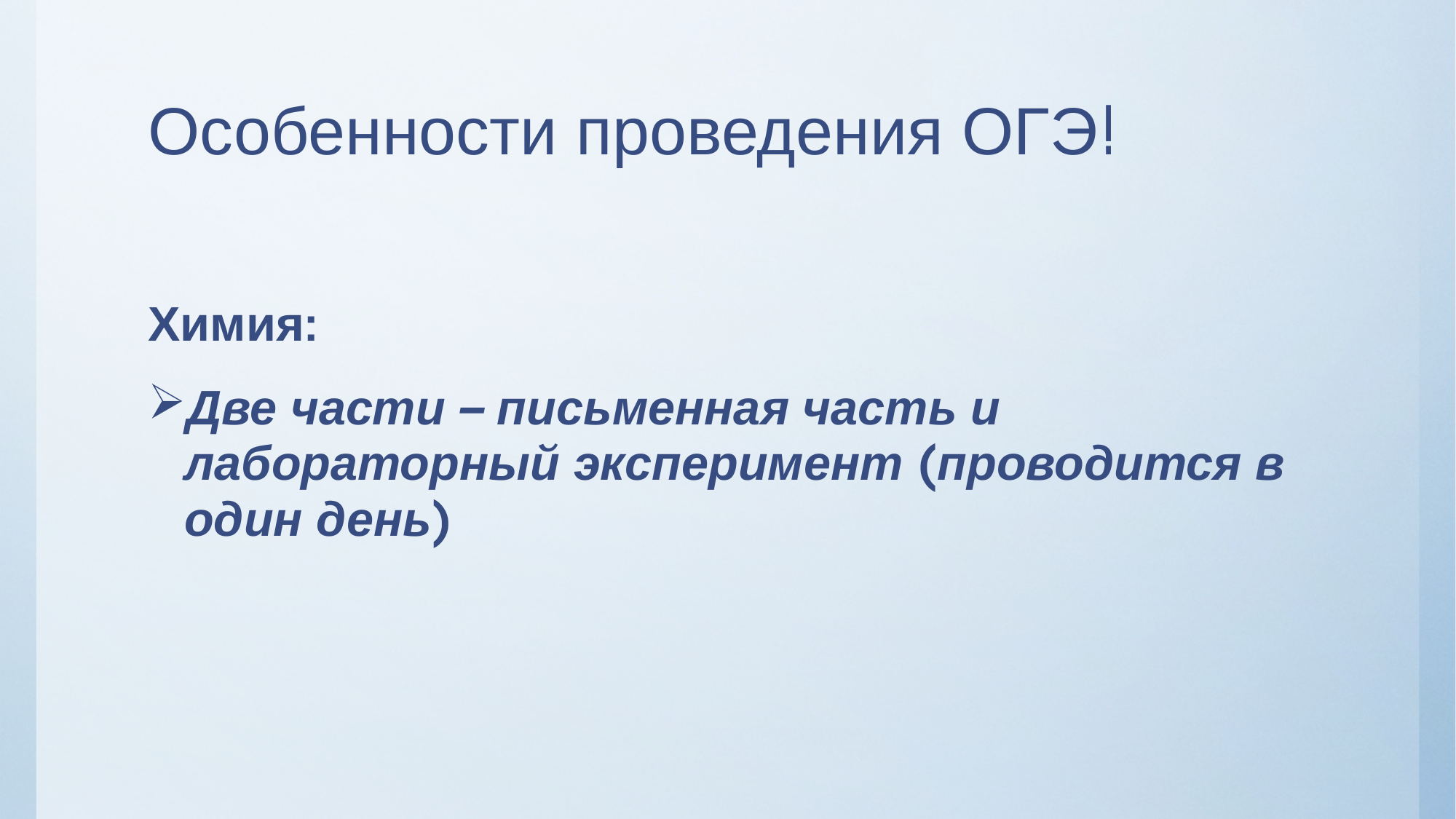

# Особенности проведения ОГЭ!

Химия:
Две части – письменная часть и лабораторный эксперимент (проводится в один день)